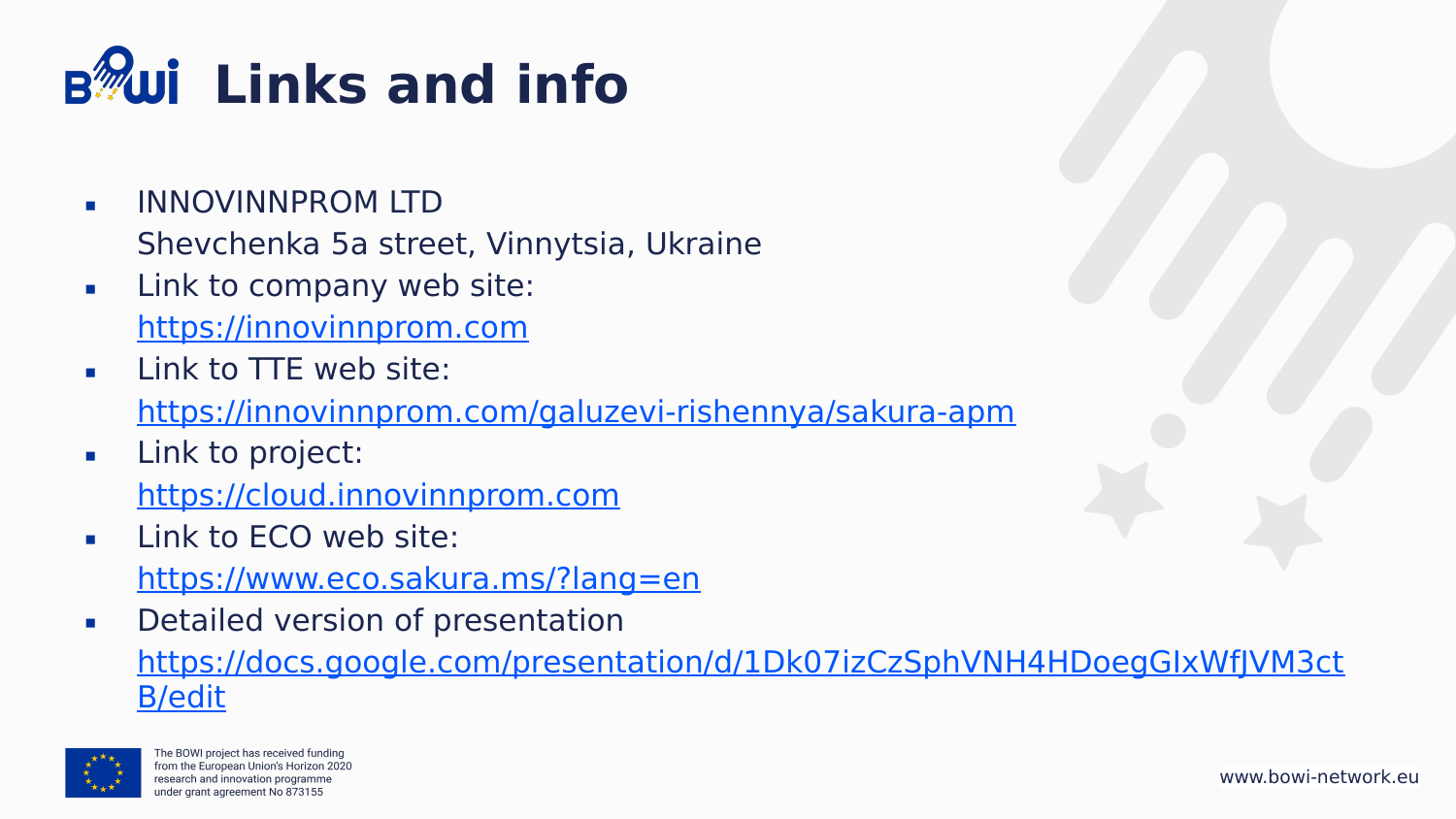

# Links and info
INNOVINNPROM LTD
Shevchenka 5a street, Vinnytsia, Ukraine
Link to company web site:
https://innovinnprom.com
Link to TTE web site:
https://innovinnprom.com/galuzevi-rishennya/sakura-apm
Link to project:
https://cloud.innovinnprom.com
Link to ECO web site:
https://www.eco.sakura.ms/?lang=en
Detailed version of presentation https://docs.google.com/presentation/d/1Dk07izCzSphVNH4HDoegGIxWfJVM3ctB/edit